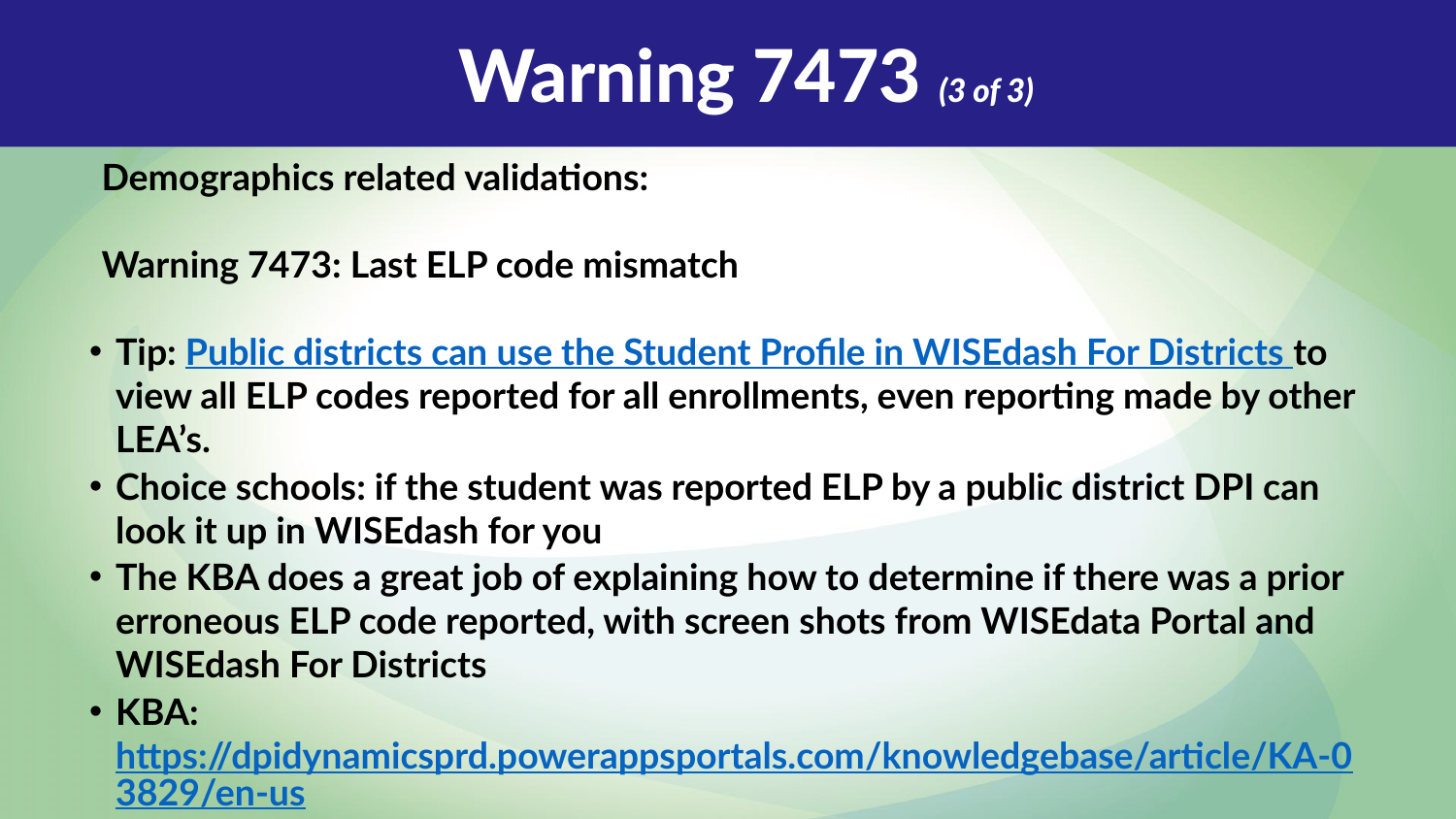

Warning 7473 (3 of 3)
Demographics related validations:

Warning 7473: Last ELP code mismatch

Tip: Public districts can use the Student Profile in WISEdash For Districts to view all ELP codes reported for all enrollments, even reporting made by other LEA’s.
Choice schools: if the student was reported ELP by a public district DPI can look it up in WISEdash for you
The KBA does a great job of explaining how to determine if there was a prior erroneous ELP code reported, with screen shots from WISEdata Portal and WISEdash For Districts
KBA: https://dpidynamicsprd.powerappsportals.com/knowledgebase/article/KA-03829/en-us